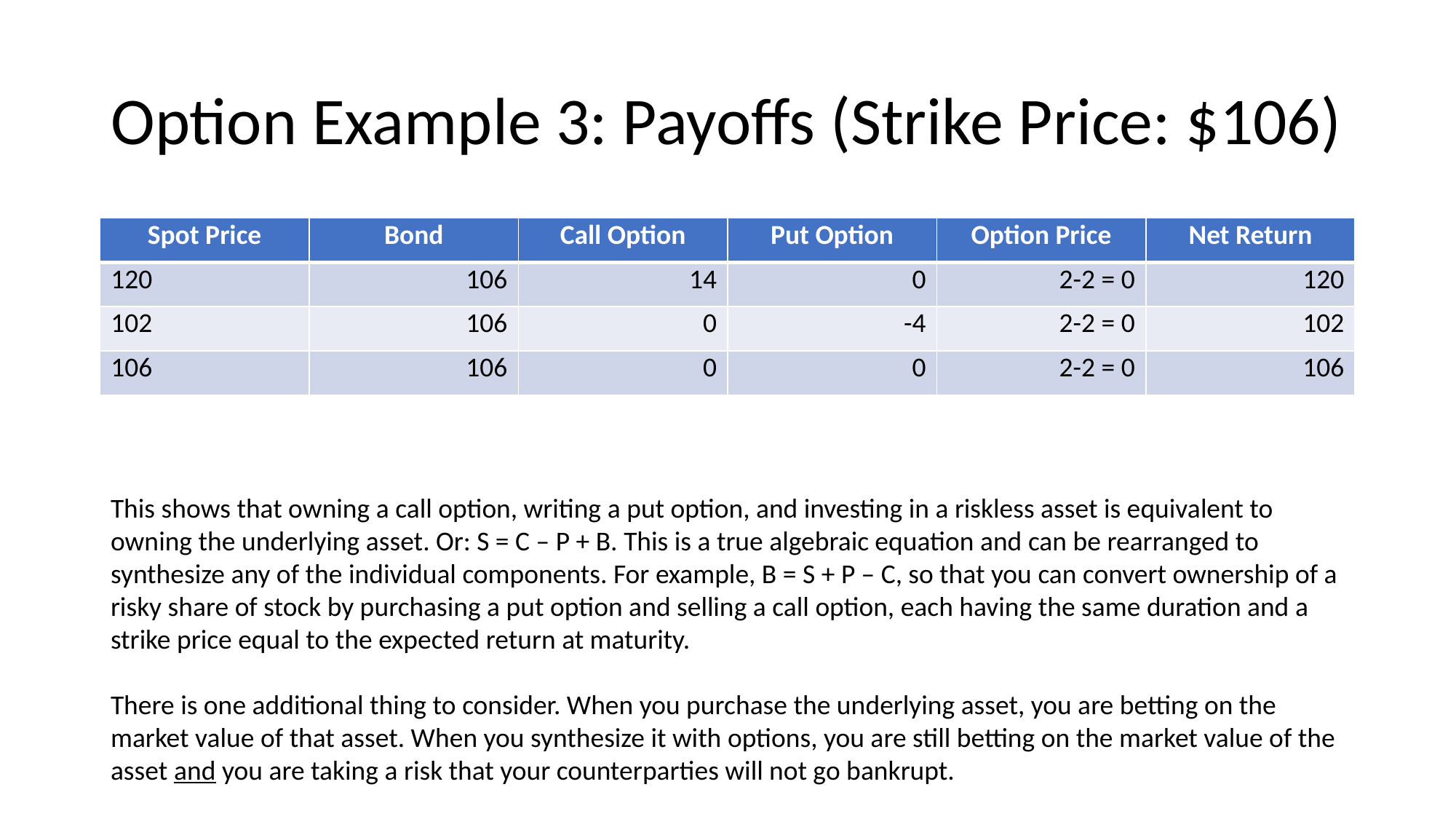

# Option Example 3: Payoffs (Strike Price: $106)
| Spot Price | Bond | Call Option | Put Option | Option Price | Net Return |
| --- | --- | --- | --- | --- | --- |
| 120 | 106 | 14 | 0 | 2-2 = 0 | 120 |
| 102 | 106 | 0 | -4 | 2-2 = 0 | 102 |
| 106 | 106 | 0 | 0 | 2-2 = 0 | 106 |
This shows that owning a call option, writing a put option, and investing in a riskless asset is equivalent to owning the underlying asset. Or: S = C – P + B. This is a true algebraic equation and can be rearranged to synthesize any of the individual components. For example, B = S + P – C, so that you can convert ownership of a risky share of stock by purchasing a put option and selling a call option, each having the same duration and a strike price equal to the expected return at maturity.

There is one additional thing to consider. When you purchase the underlying asset, you are betting on the market value of that asset. When you synthesize it with options, you are still betting on the market value of the asset and you are taking a risk that your counterparties will not go bankrupt.